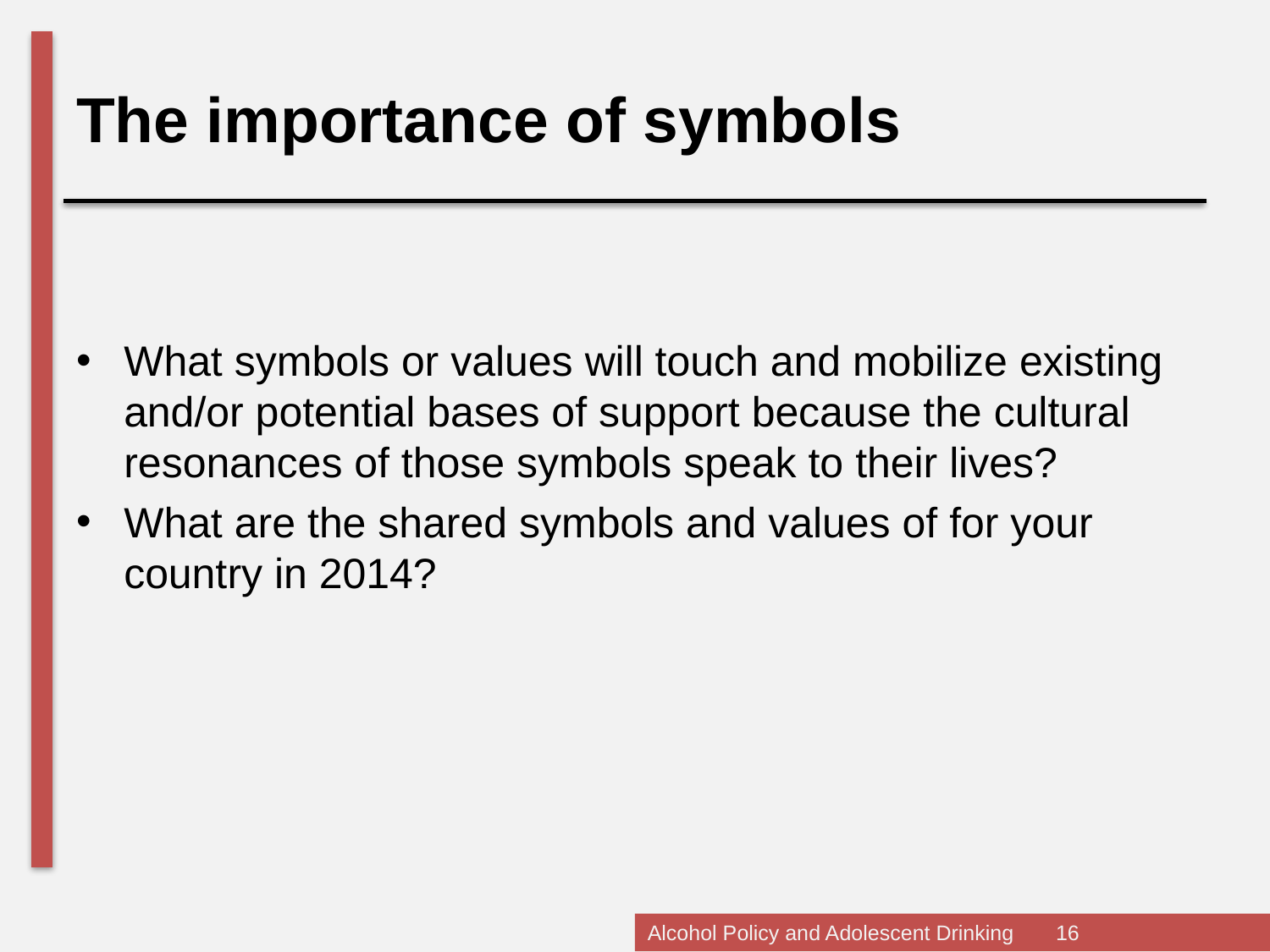

The importance of symbols
What symbols or values will touch and mobilize existing and/or potential bases of support because the cultural resonances of those symbols speak to their lives?
What are the shared symbols and values of for your country in 2014?